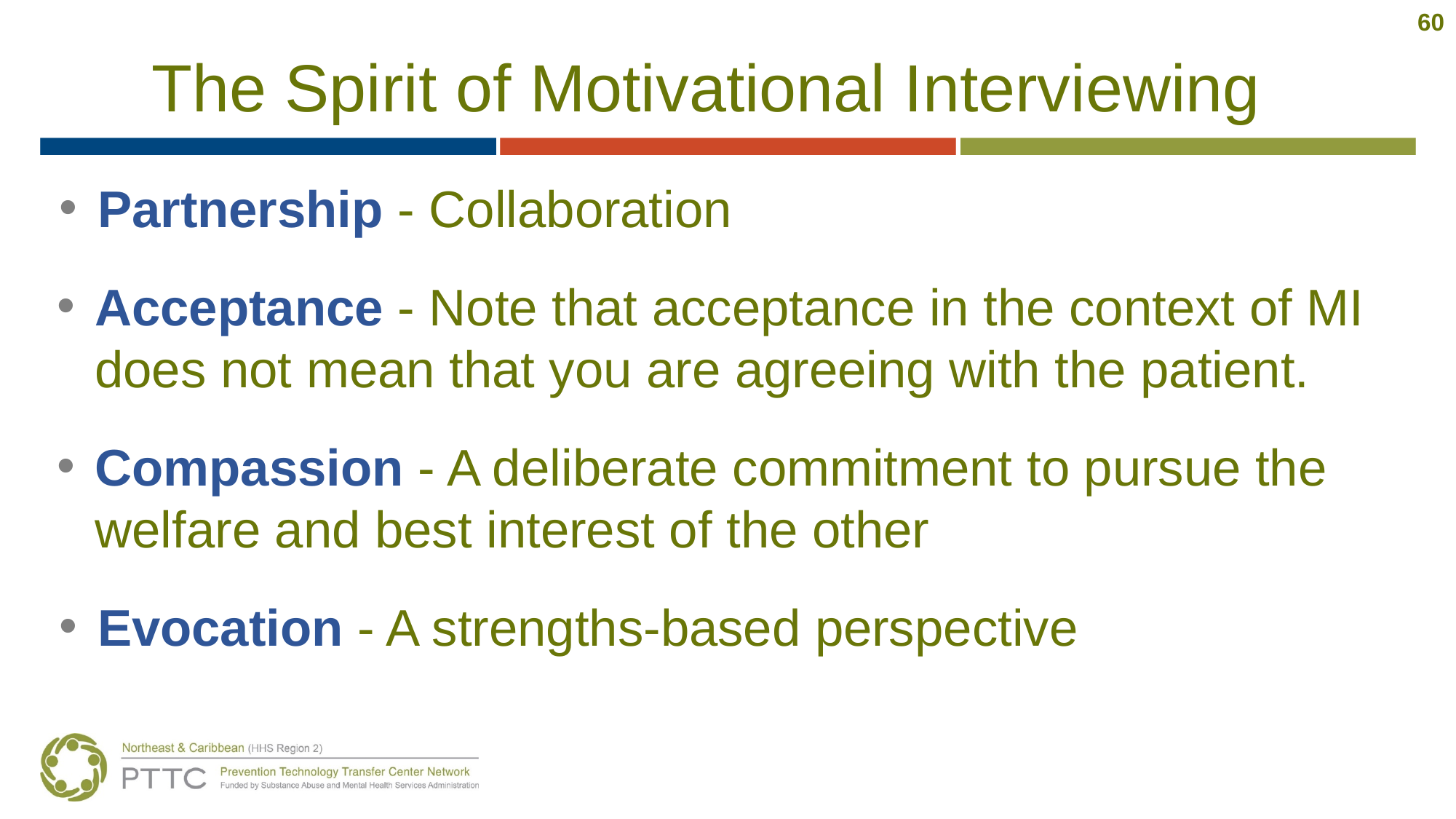

60
60
# The Spirit of Motivational Interviewing
Partnership - Collaboration
Acceptance - Note that acceptance in the context of MI does not mean that you are agreeing with the patient.
Compassion - A deliberate commitment to pursue the welfare and best interest of the other
Evocation - A strengths-based perspective